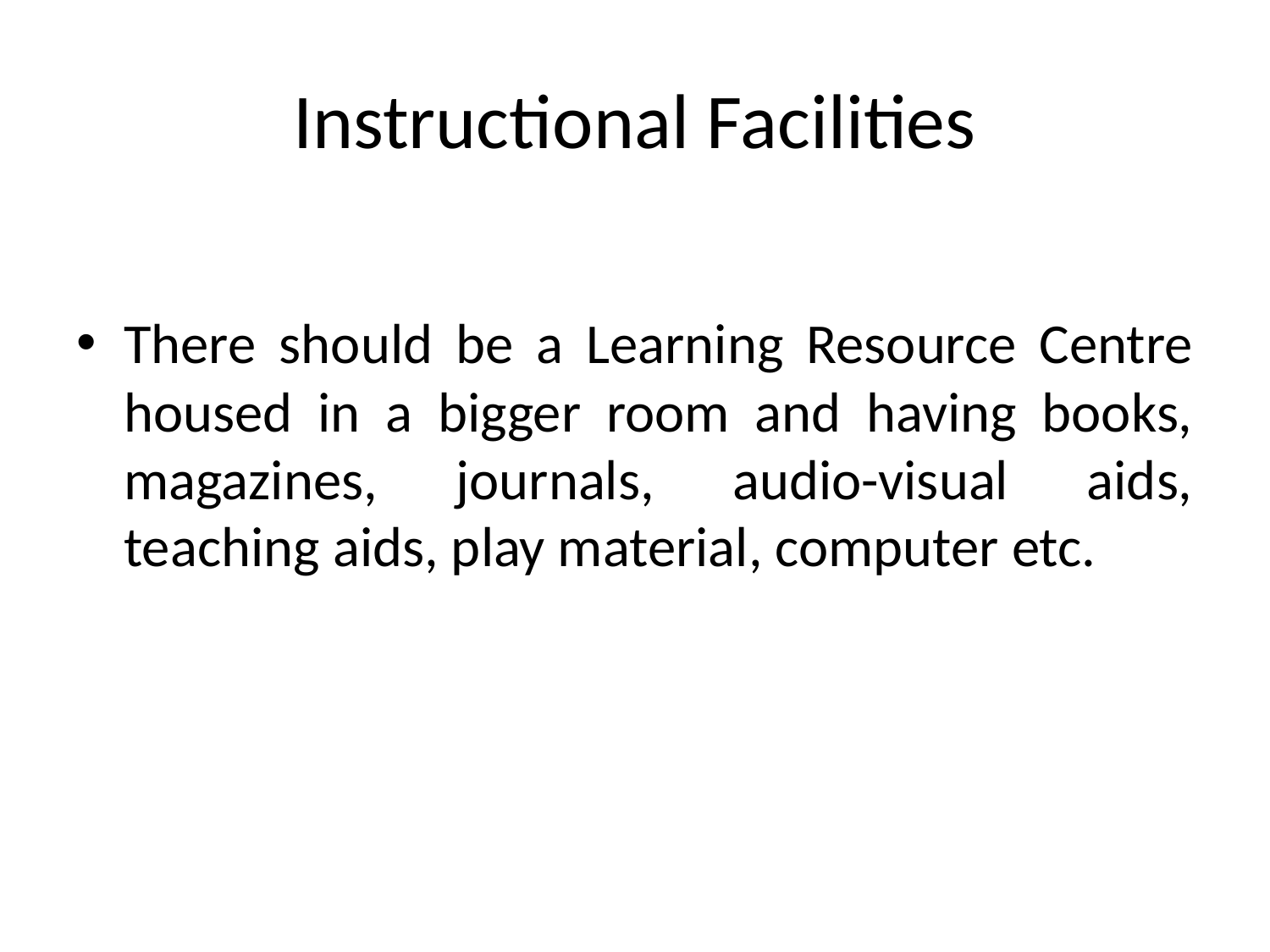

# Instructional Facilities

There should be a Learning Resource Centre housed in a bigger room and having books, magazines, journals, audio-visual aids, teaching aids, play material, computer etc.